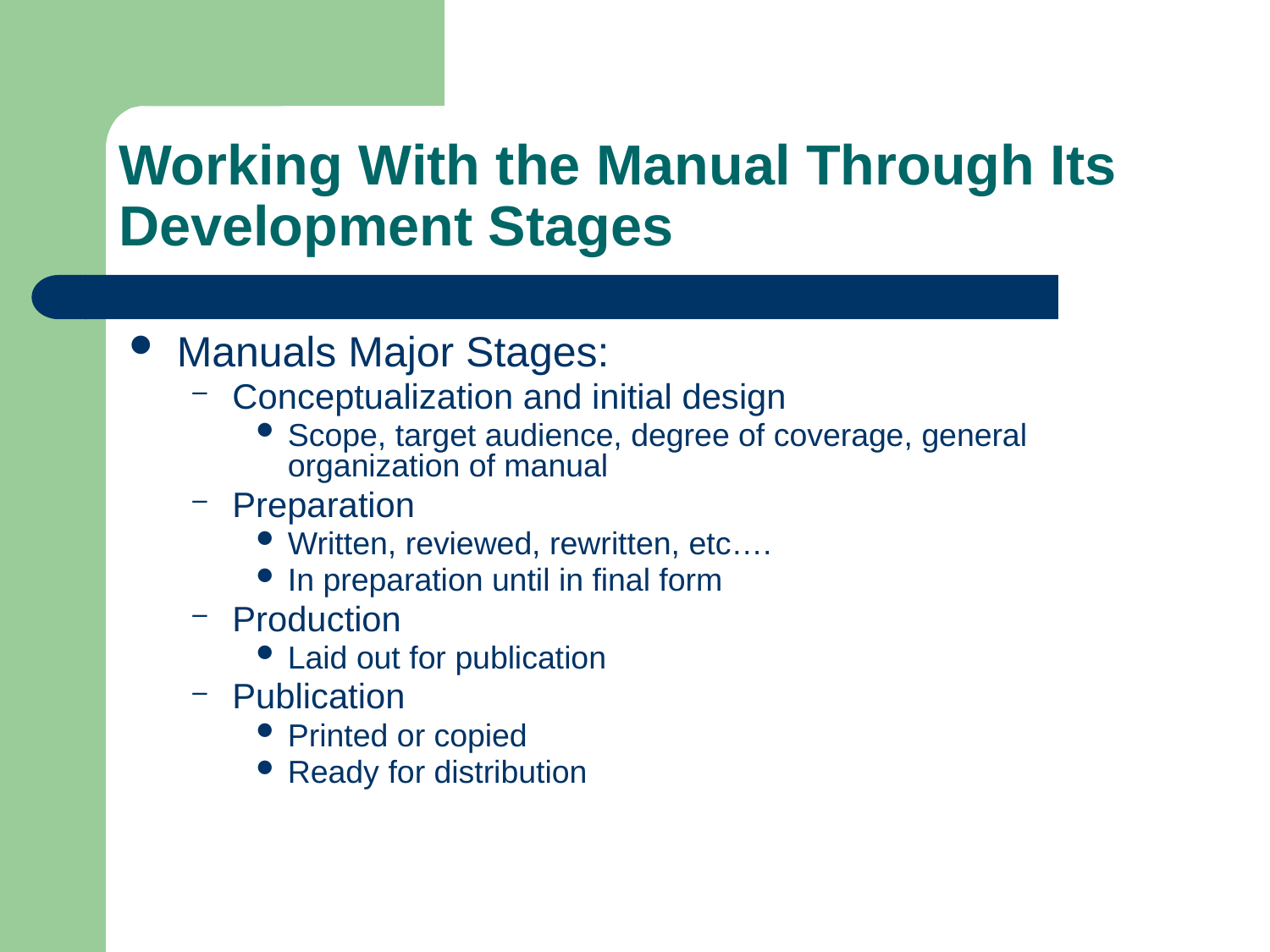

# Working With the Manual Through Its Development Stages
Manuals Major Stages:
Conceptualization and initial design
Scope, target audience, degree of coverage, general organization of manual
Preparation
Written, reviewed, rewritten, etc….
In preparation until in final form
Production
Laid out for publication
Publication
Printed or copied
Ready for distribution